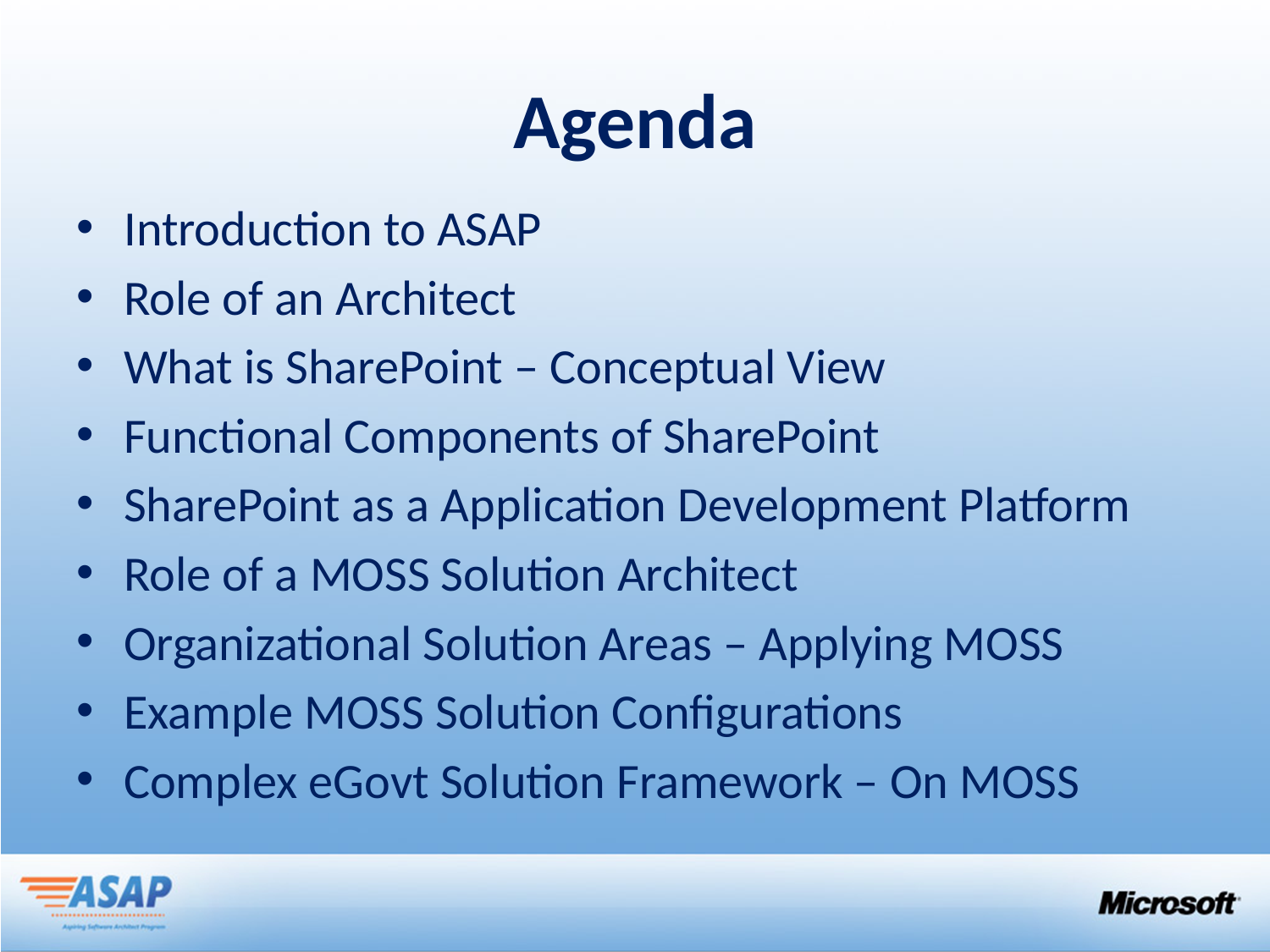

# Agenda
Introduction to ASAP
Role of an Architect
What is SharePoint – Conceptual View
Functional Components of SharePoint
SharePoint as a Application Development Platform
Role of a MOSS Solution Architect
Organizational Solution Areas – Applying MOSS
Example MOSS Solution Configurations
Complex eGovt Solution Framework – On MOSS